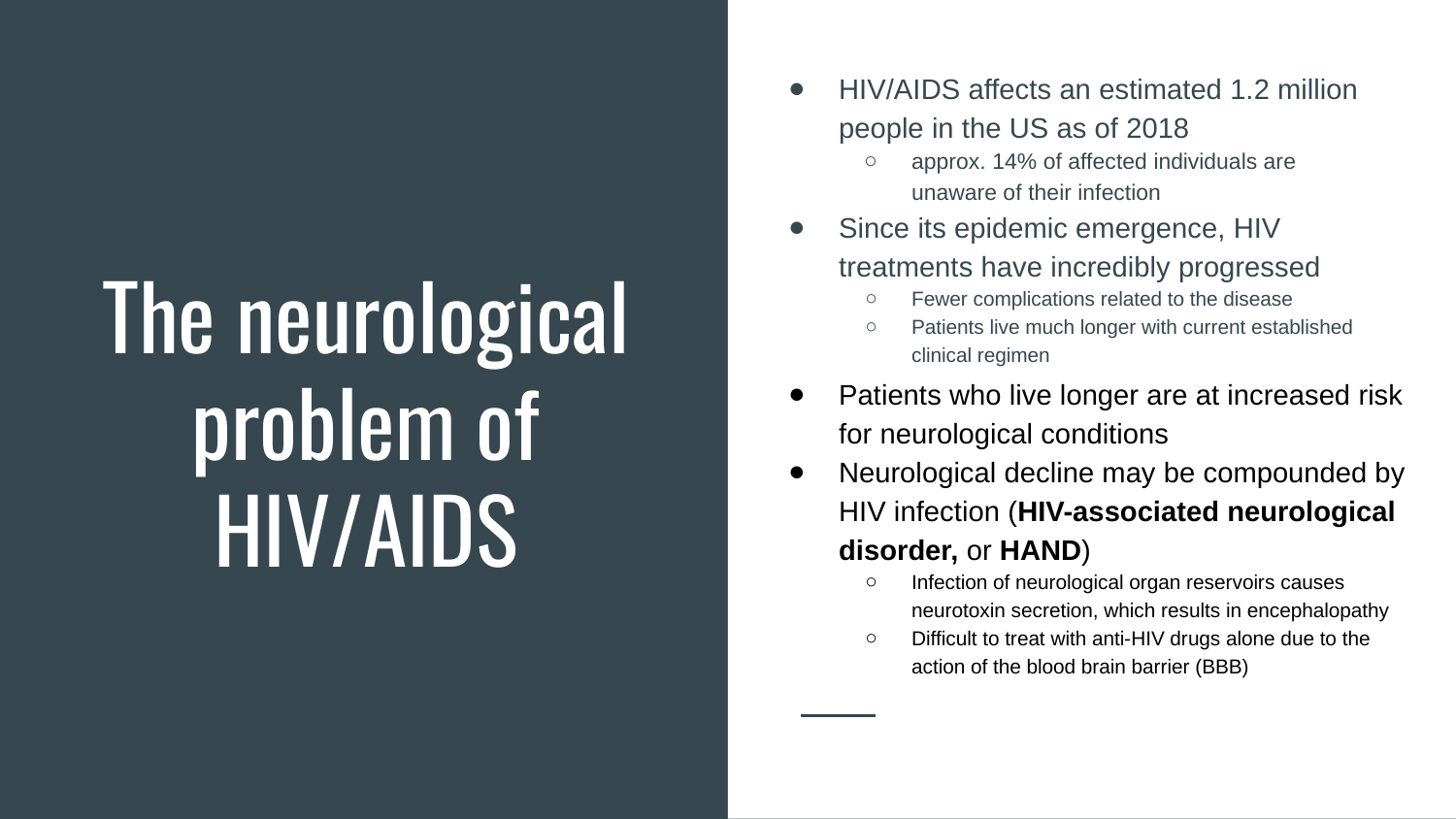

HIV/AIDS affects an estimated 1.2 million people in the US as of 2018
approx. 14% of affected individuals are unaware of their infection
Since its epidemic emergence, HIV treatments have incredibly progressed
Fewer complications related to the disease
Patients live much longer with current established clinical regimen
# The neurological problem of HIV/AIDS
Patients who live longer are at increased risk for neurological conditions
Neurological decline may be compounded by HIV infection (HIV-associated neurological disorder, or HAND)
Infection of neurological organ reservoirs causes neurotoxin secretion, which results in encephalopathy
Difficult to treat with anti-HIV drugs alone due to the action of the blood brain barrier (BBB)